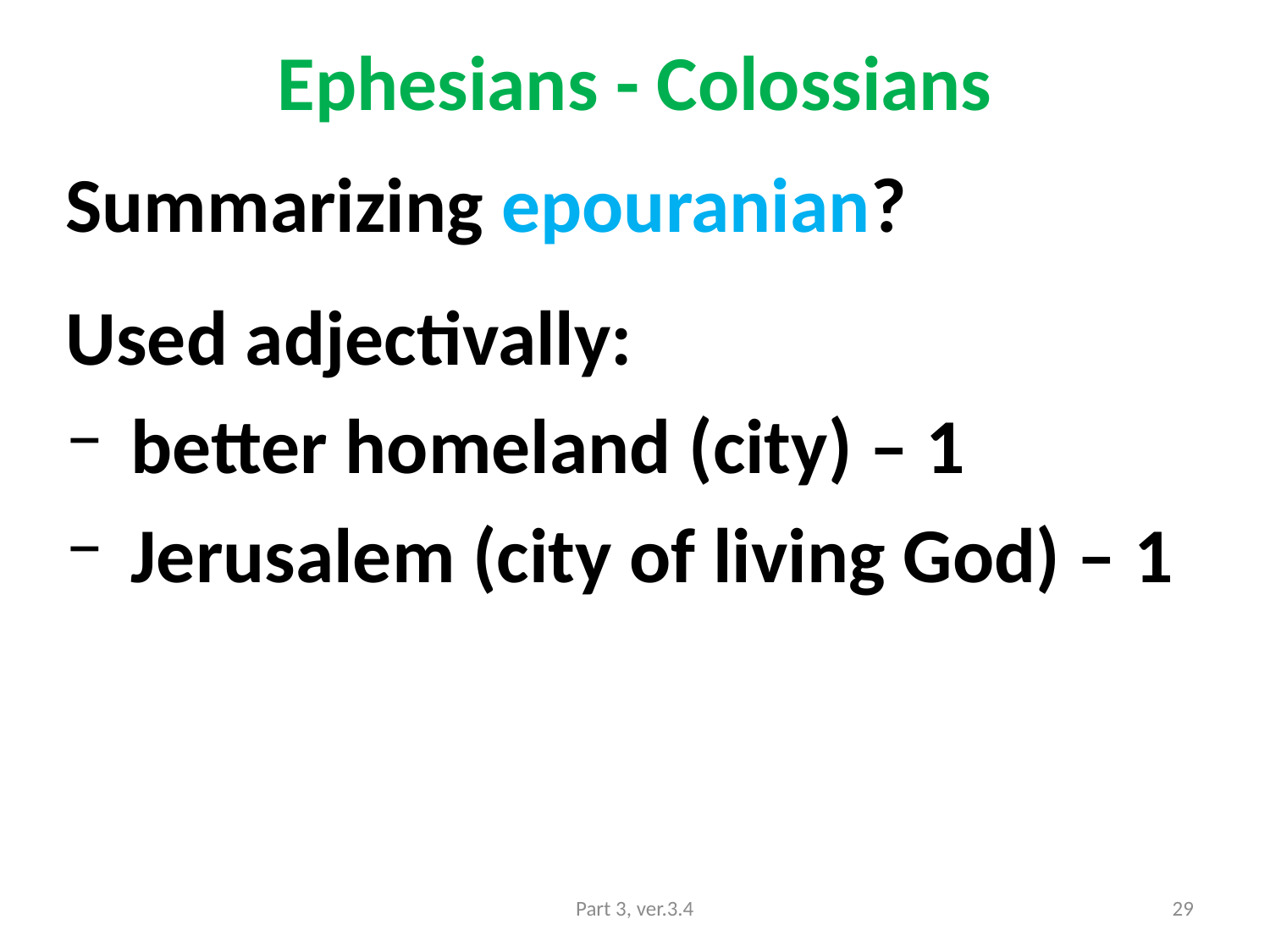

# Ephesians - Colossians
Summarizing epouranian?

Used adjectivally:
 better homeland (city) – 1
 Jerusalem (city of living God) – 1
Part 3, ver.3.4
29